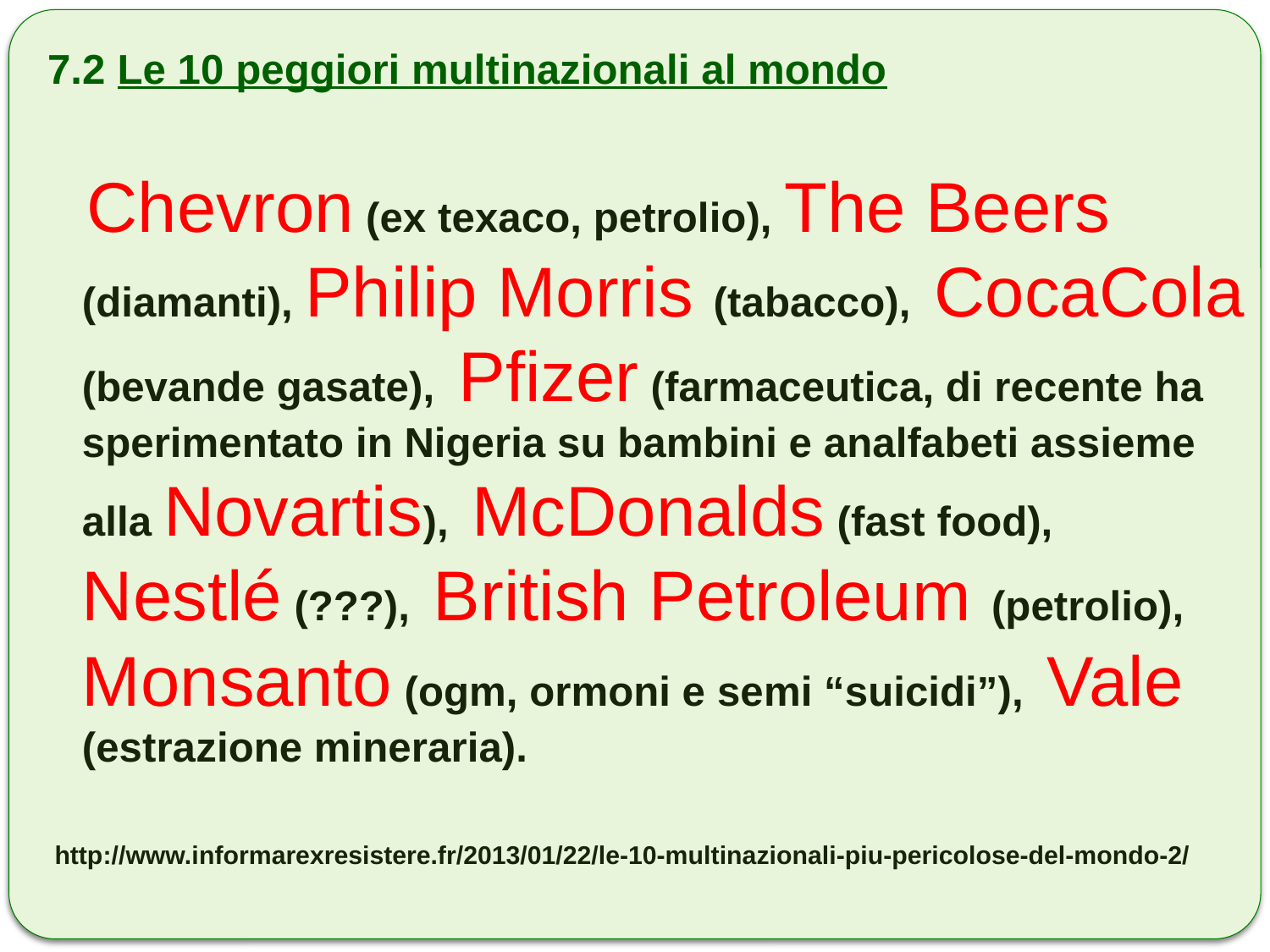

7.2 Le 10 peggiori multinazionali al mondo

  Chevron (ex texaco, petrolio), The Beers (diamanti), Philip Morris (tabacco),  CocaCola (bevande gasate),  Pfizer (farmaceutica, di recente ha sperimentato in Nigeria su bambini e analfabeti assieme alla Novartis),  McDonalds (fast food), Nestlé (???),  British Petroleum (petrolio), Monsanto (ogm, ormoni e semi “suicidi”),  Vale (estrazione mineraria).

 http://www.informarexresistere.fr/2013/01/22/le-10-multinazionali-piu-pericolose-del-mondo-2/